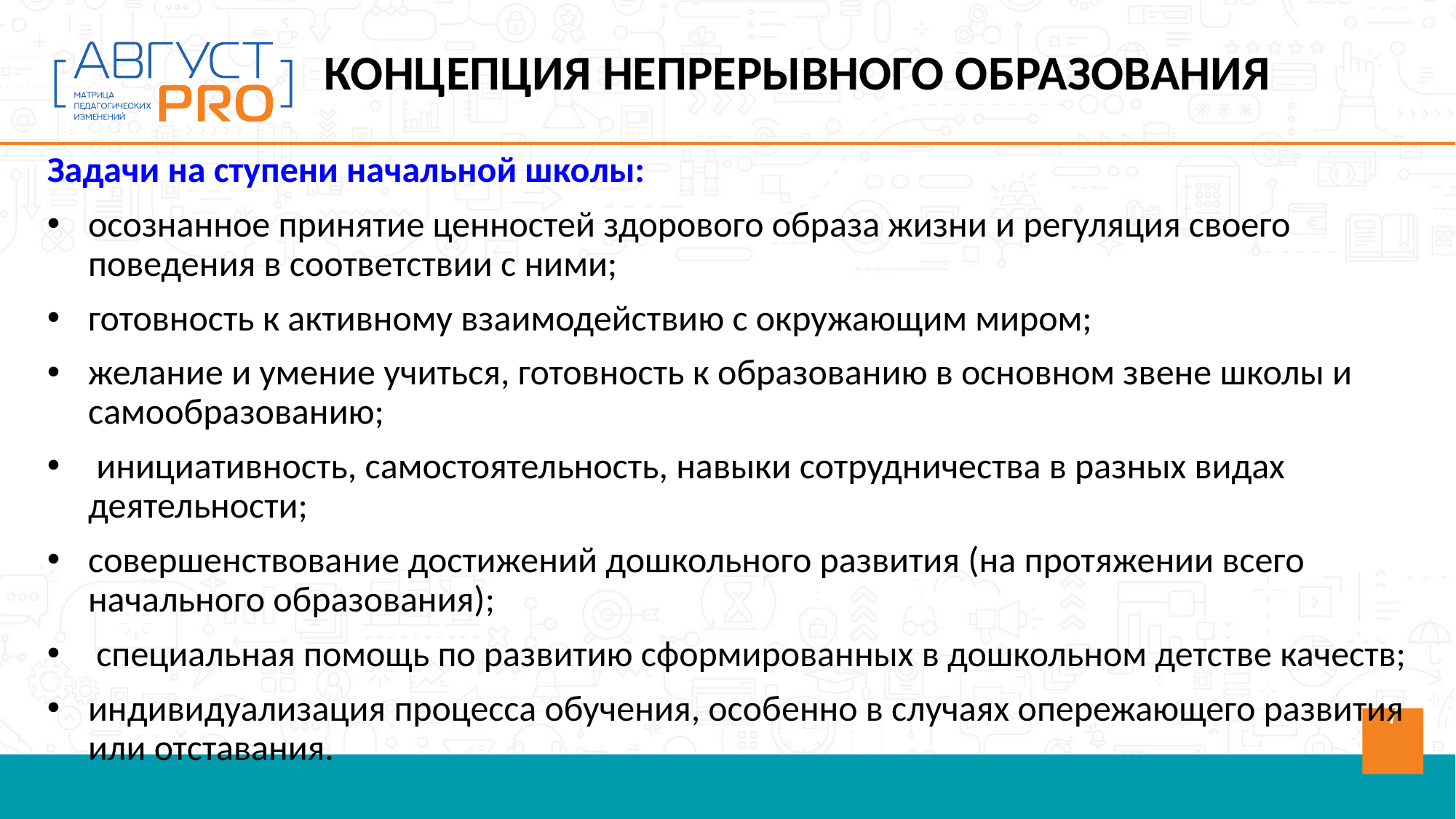

КОНЦЕПЦИЯ НЕПРЕРЫВНОГО ОБРАЗОВАНИЯ

Задачи на ступени начальной школы:
осознанное принятие ценностей здорового образа жизни и регуляция своего поведения в соответствии с ними;
готовность к активному взаимодействию с окружающим миром;
желание и умение учиться, готовность к образованию в основном звене школы и самообразованию;
 инициативность, самостоятельность, навыки сотрудничества в разных видах деятельности;
совершенствование достижений дошкольного развития (на протяжении всего начального образования);
 специальная помощь по развитию сформированных в дошкольном детстве качеств;
индивидуализация процесса обучения, особенно в случаях опережающего развития или отставания.